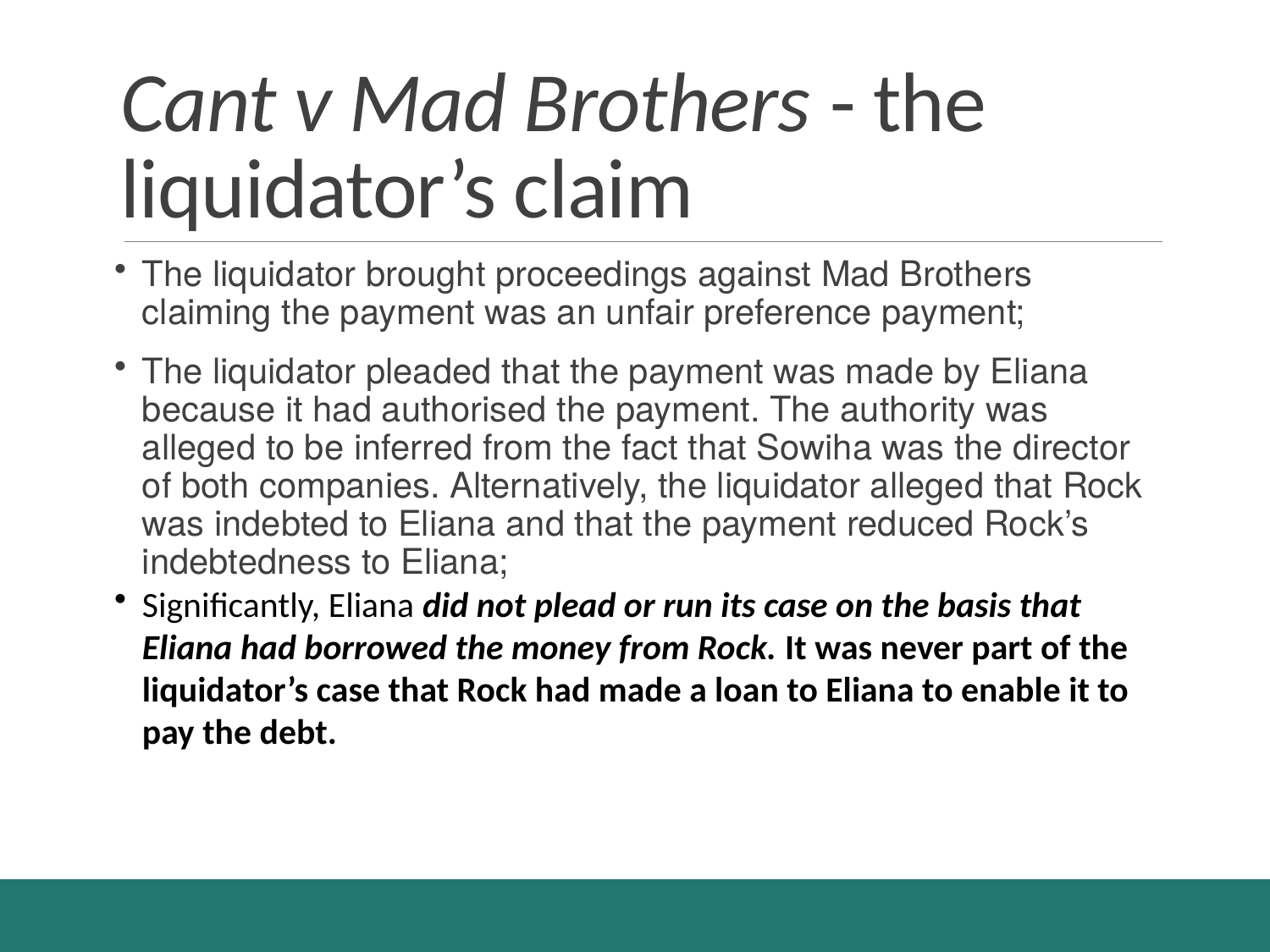

# Cant v Mad Brothers - the liquidator’s claim
The liquidator brought proceedings against Mad Brothers claiming the payment was an unfair preference payment;
The liquidator pleaded that the payment was made by Eliana because it had authorised the payment. The authority was alleged to be inferred from the fact that Sowiha was the director of both companies. Alternatively, the liquidator alleged that Rock was indebted to Eliana and that the payment reduced Rock’s indebtedness to Eliana;
Significantly, Eliana did not plead or run its case on the basis that Eliana had borrowed the money from Rock. It was never part of the liquidator’s case that Rock had made a loan to Eliana to enable it to pay the debt.